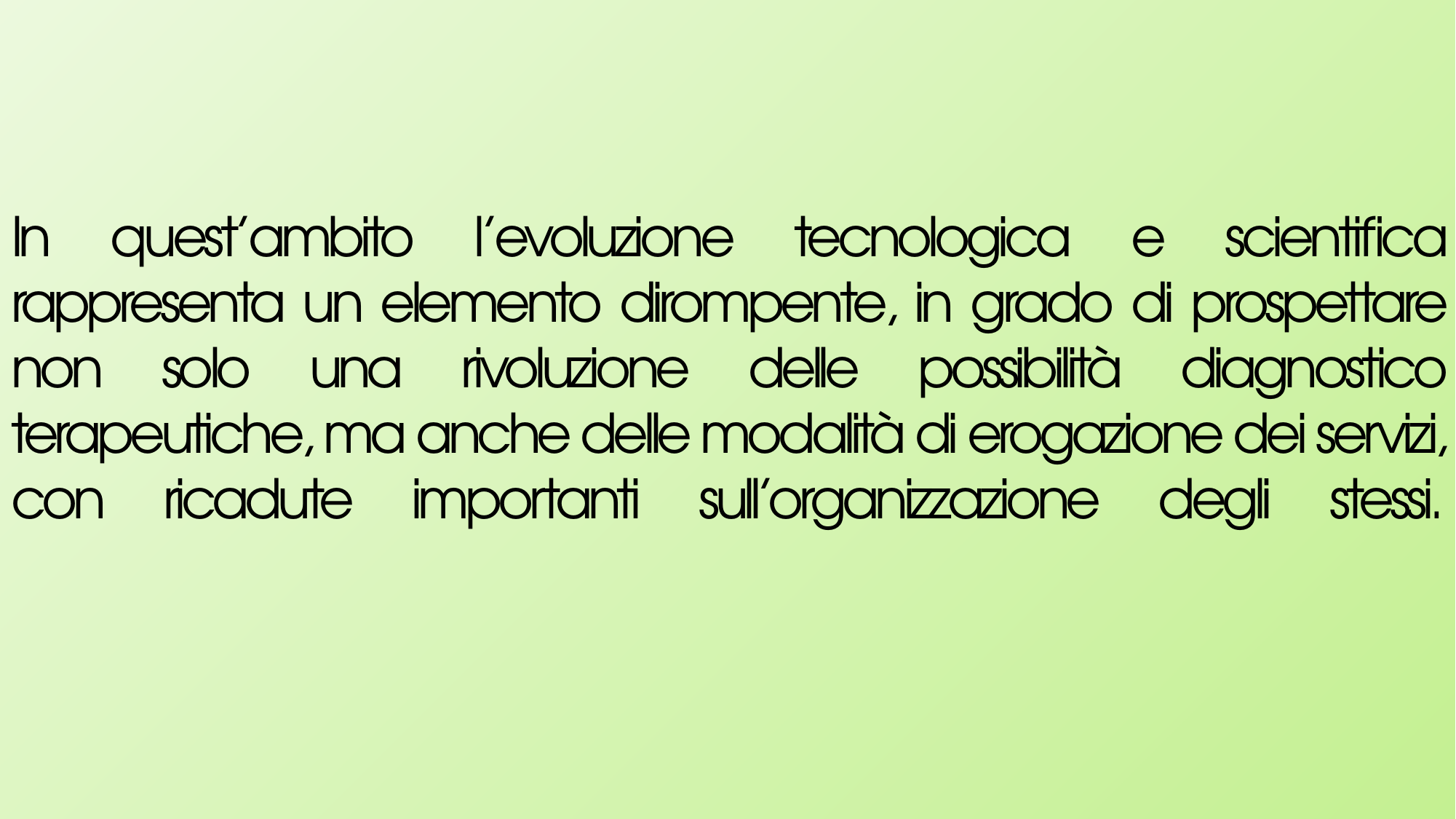

In quest’ambito l’evoluzione tecnologica e scientifica rappresenta un elemento dirompente, in grado di prospettare non solo una rivoluzione delle possibilità diagnostico terapeutiche, ma anche delle modalità di erogazione dei servizi, con ricadute importanti sull’organizzazione degli stessi.